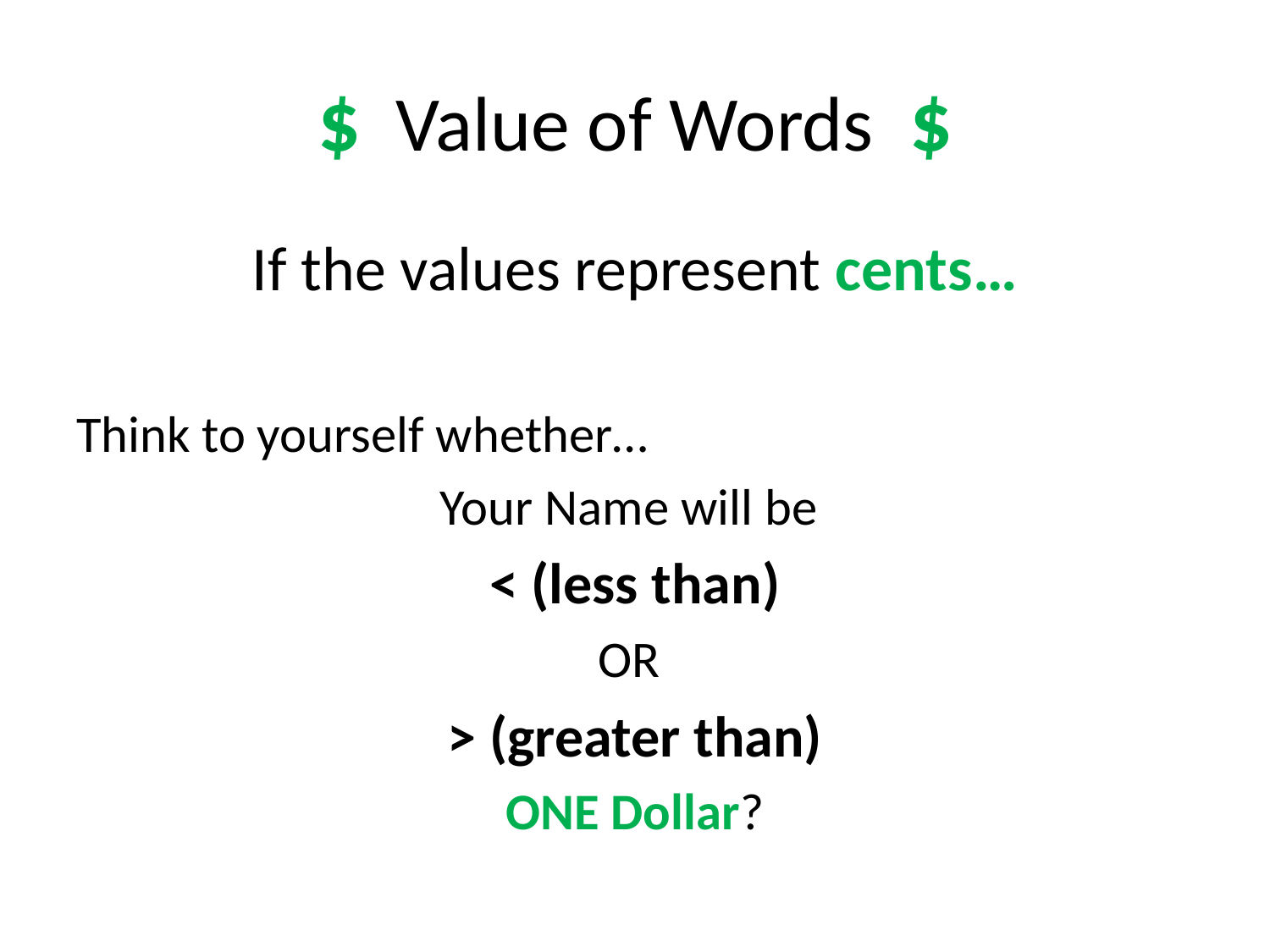

# $  Value of Words  $
If the values represent cents…

Think to yourself whether…
Your Name will be
< (less than)
OR
> (greater than)
ONE Dollar?